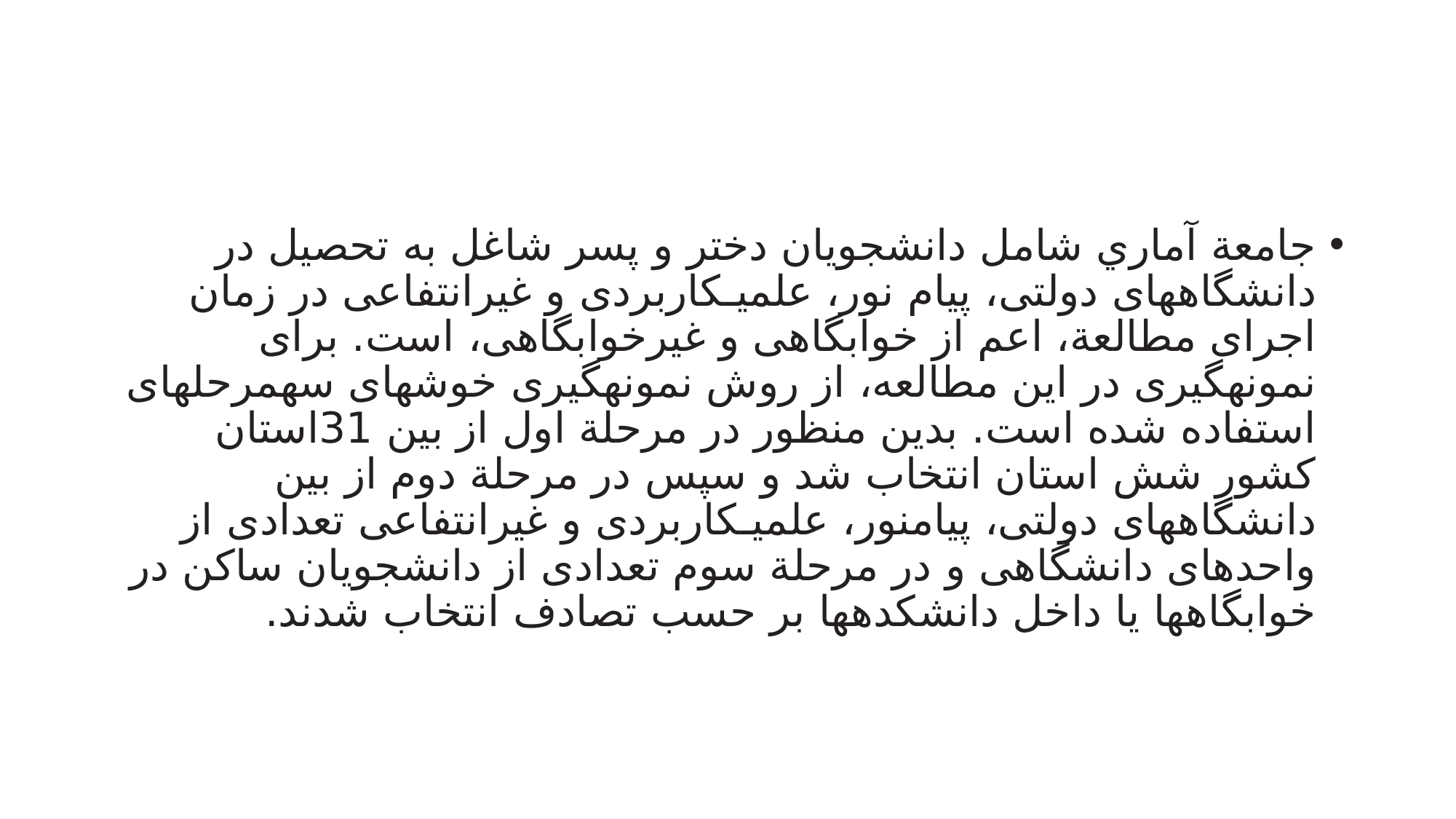

#
جامعة آماري شامل دانشجویان دختر و پسر شاغل به تحصیل در دانشگاههای دولتی، پیام نور، علمیـکاربردی و غیرانتفاعی در زمان اجرای مطالعة، اعم از خوابگاهی و غیرخوابگاهی، است. برای نمونهگیری در این مطالعه، از روش نمونهگیری خوشهای سهمرحلهای استفاده شده است. بدین منظور در مرحلة اول از بین 31استان کشور شش استان انتخاب شد و سپس در مرحلة دوم از بین دانشگاههای دولتی، پیامنور، علمیـکاربردی و غیرانتفاعی تعدادی از واحدهای دانشگاهی و در مرحلة سوم تعدادی از دانشجویان ساکن در خوابگاهها یا داخل دانشکدهها بر حسب تصادف انتخاب شدند.